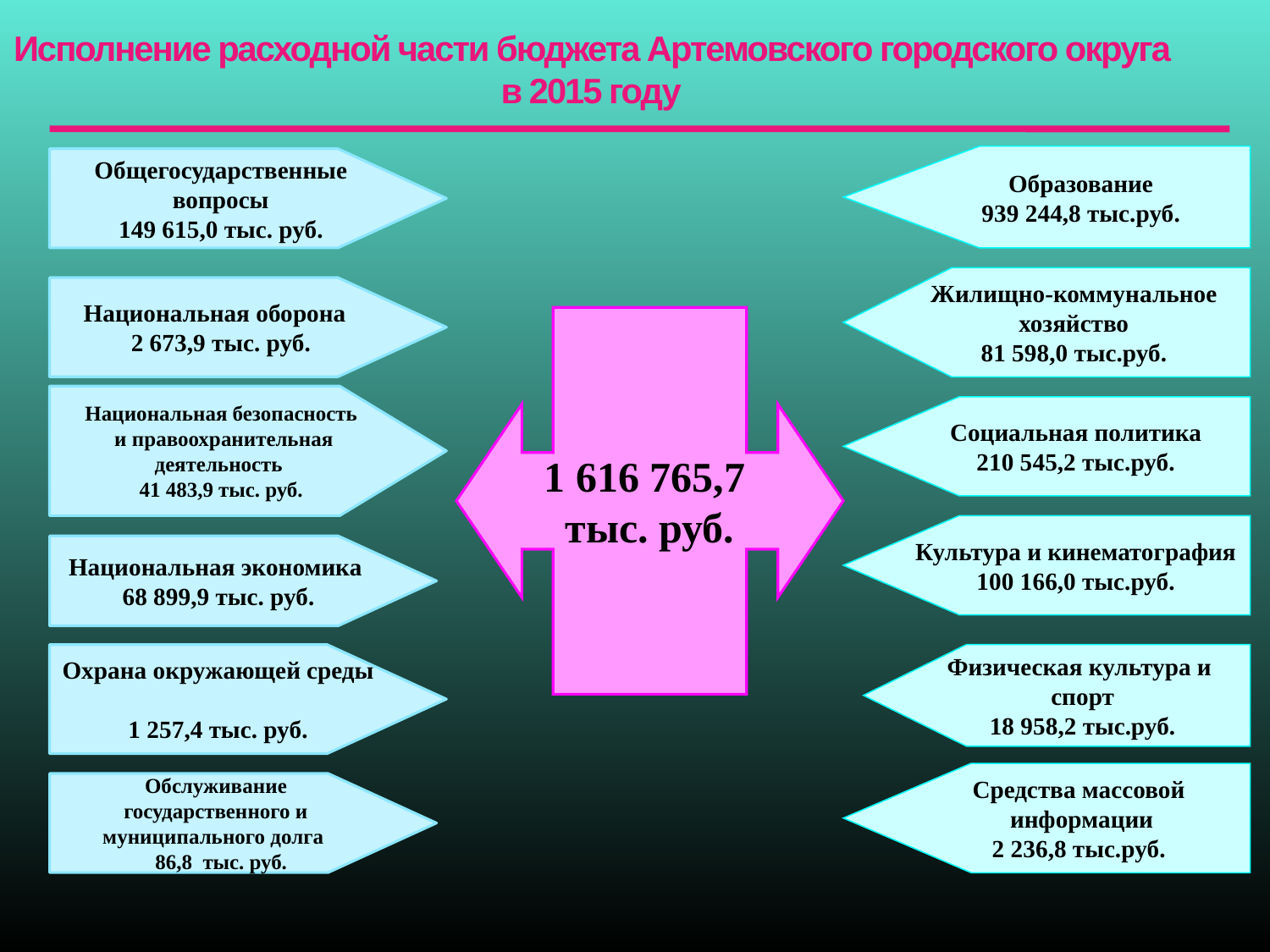

Исполнение расходной части бюджета Артемовского городского округа в 2015 году

Образование
939 244,8 тыс.руб.
Общегосударственные вопросы
149 615,0 тыс. руб.
Жилищно-коммунальное хозяйство
81 598,0 тыс.руб.
Национальная оборона
2 673,9 тыс. руб.
1 616 765,7
тыс. руб.
Национальная безопасность
 и правоохранительная деятельность
41 483,9 тыс. руб.
Социальная политика
210 545,2 тыс.руб.
Культура и кинематография
100 166,0 тыс.руб.
Национальная экономика  68 899,9 тыс. руб.
Охрана окружающей среды
1 257,4 тыс. руб.
Физическая культура и
спорт
18 958,2 тыс.руб.
Средства массовой
 информации
2 236,8 тыс.руб.
Обслуживание государственного и муниципального долга
  86,8  тыс. руб.